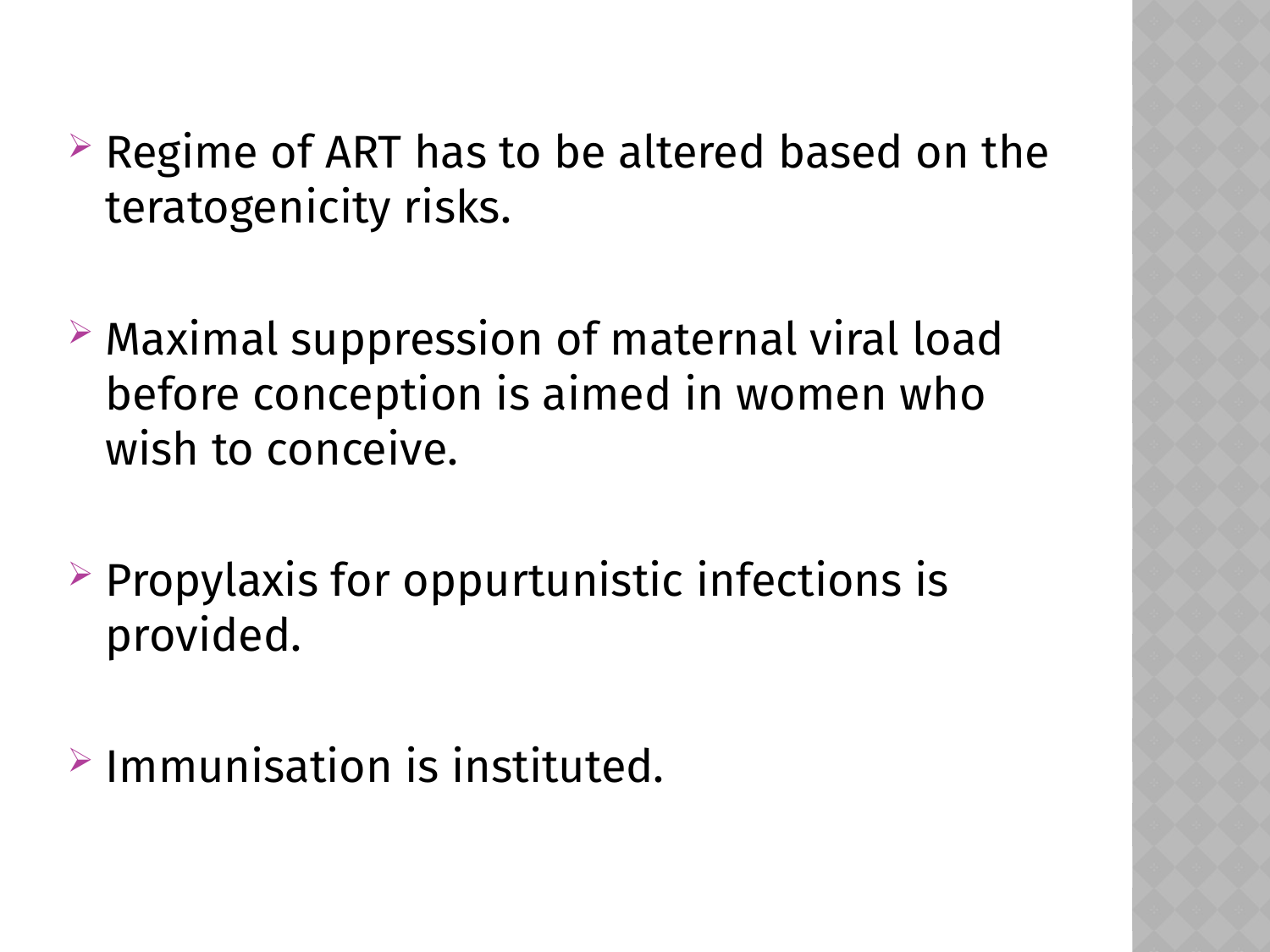

Regime of ART has to be altered based on the teratogenicity risks.

Maximal suppression of maternal viral load before conception is aimed in women who wish to conceive.

Propylaxis for oppurtunistic infections is provided.

Immunisation is instituted.